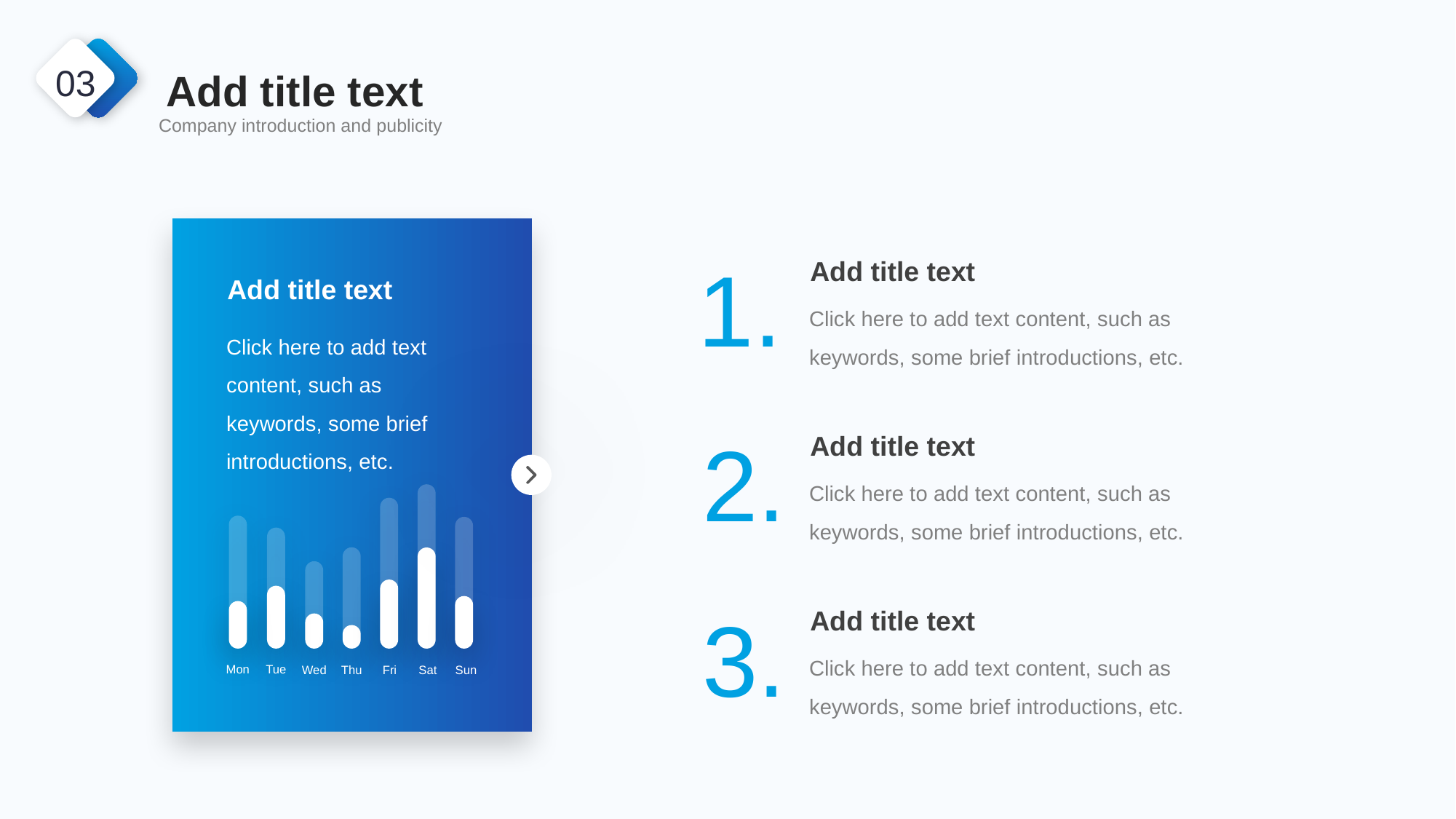

Add title text

1.
Add title text
Click here to add text content, such as keywords, some brief introductions, etc.
Add title text
Click here to add text content, such as keywords, some brief introductions, etc.
2.
Add title text
Click here to add text content, such as keywords, some brief introductions, etc.

Mon
Tue
Fri
Sat
Wed
Thu
Sun
3.
Add title text
Click here to add text content, such as keywords, some brief introductions, etc.